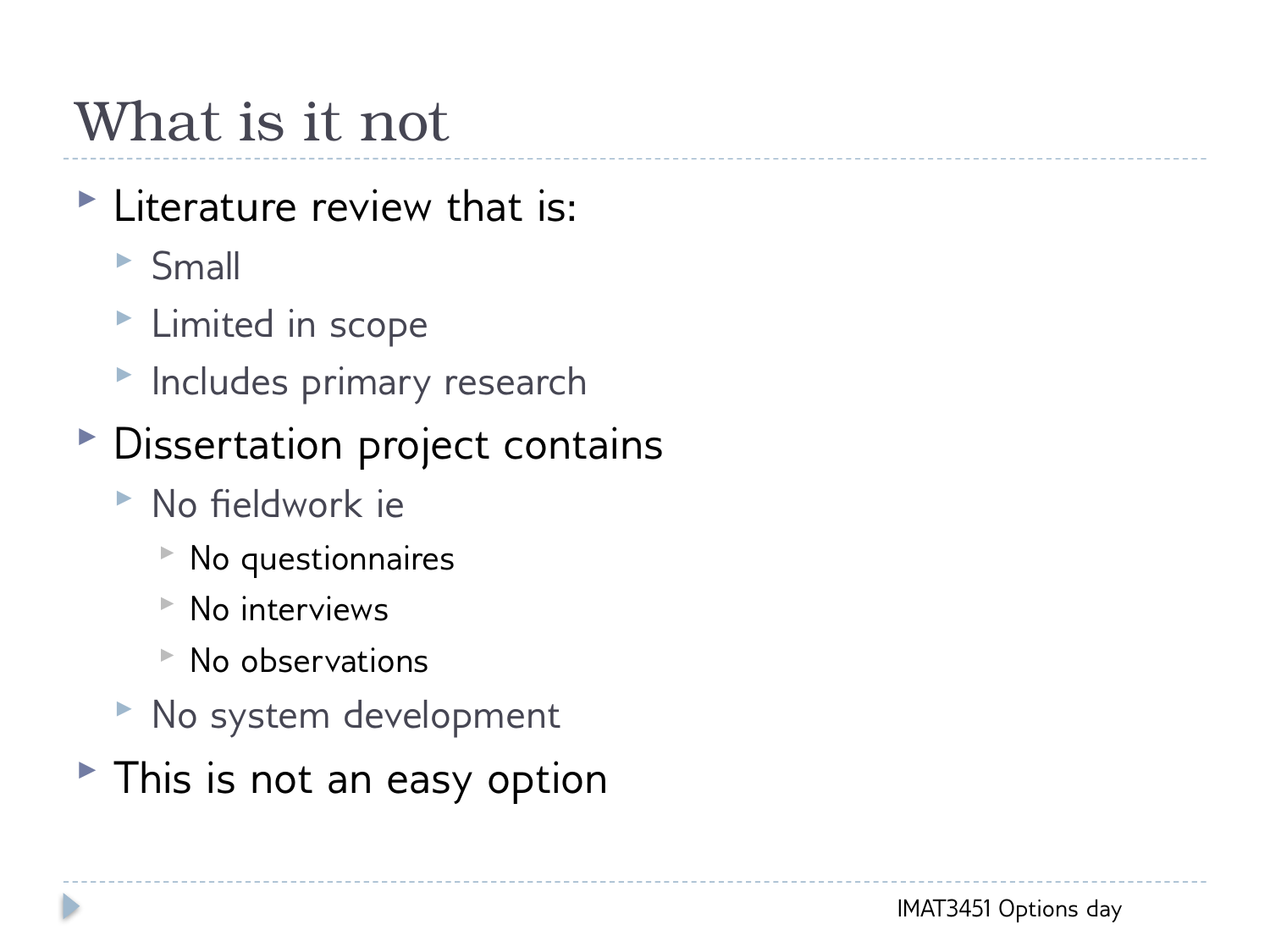

# What is it not
Literature review that is:
Small
Limited in scope
Includes primary research
Dissertation project contains
No fieldwork ie
No questionnaires
No interviews
No observations
No system development
This is not an easy option

IMAT3451 Options day